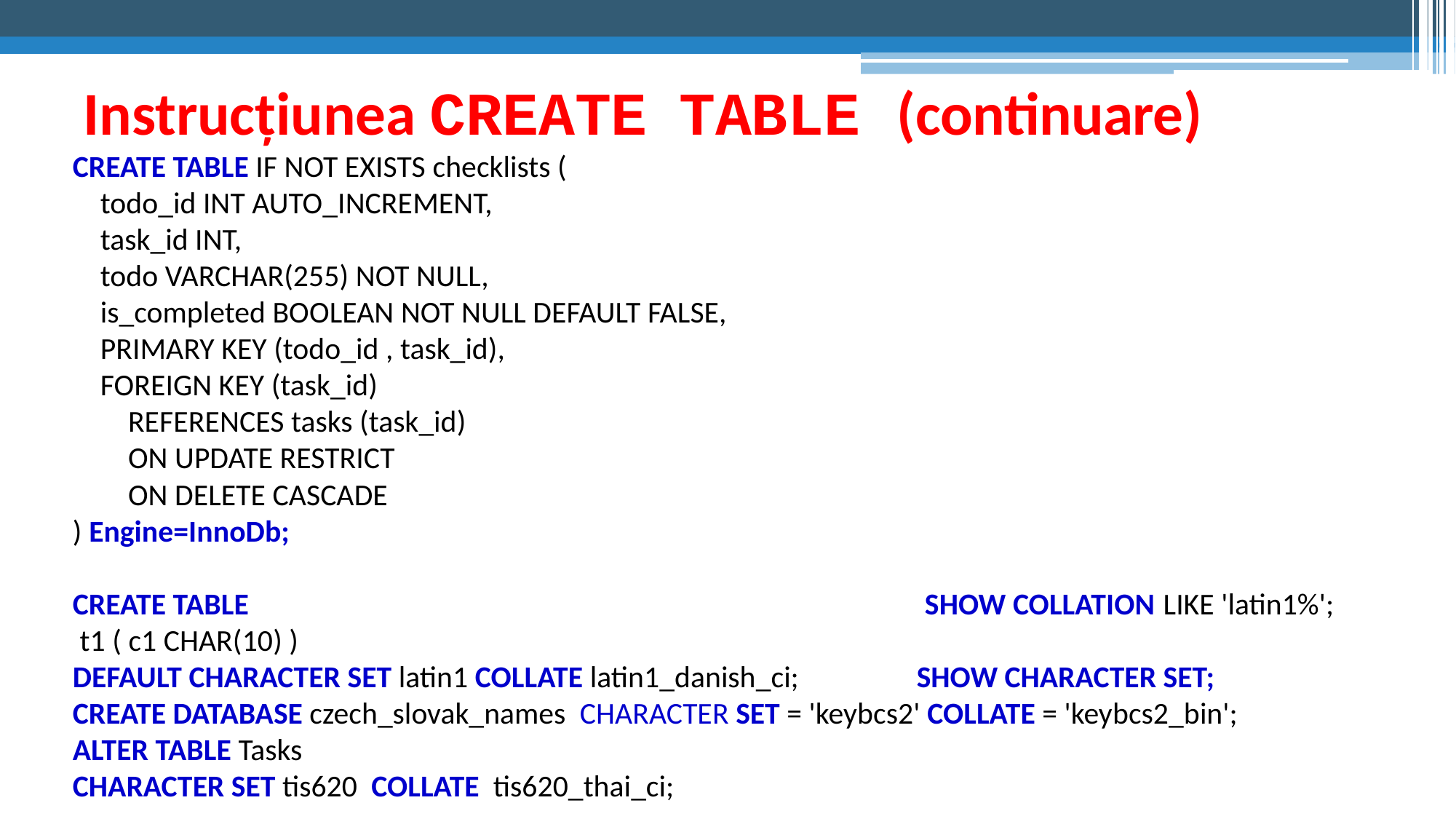

# Instrucțiunea CREATE	TABLE (continuare)
CREATE TABLE IF NOT EXISTS checklists (
    todo_id INT AUTO_INCREMENT,
    task_id INT,
    todo VARCHAR(255) NOT NULL,
    is_completed BOOLEAN NOT NULL DEFAULT FALSE,
    PRIMARY KEY (todo_id , task_id),
    FOREIGN KEY (task_id)
        REFERENCES tasks (task_id)
        ON UPDATE RESTRICT
        ON DELETE CASCADE
) Engine=InnoDb;

CREATE TABLE                                                                                                  SHOW COLLATION LIKE 'latin1%';
 t1 ( c1 CHAR(10) )
DEFAULT CHARACTER SET latin1 COLLATE latin1_danish_ci;                 SHOW CHARACTER SET;
CREATE DATABASE czech_slovak_names  CHARACTER SET = 'keybcs2' COLLATE = 'keybcs2_bin';
ALTER TABLE Tasks
CHARACTER SET tis620  COLLATE  tis620_thai_ci;